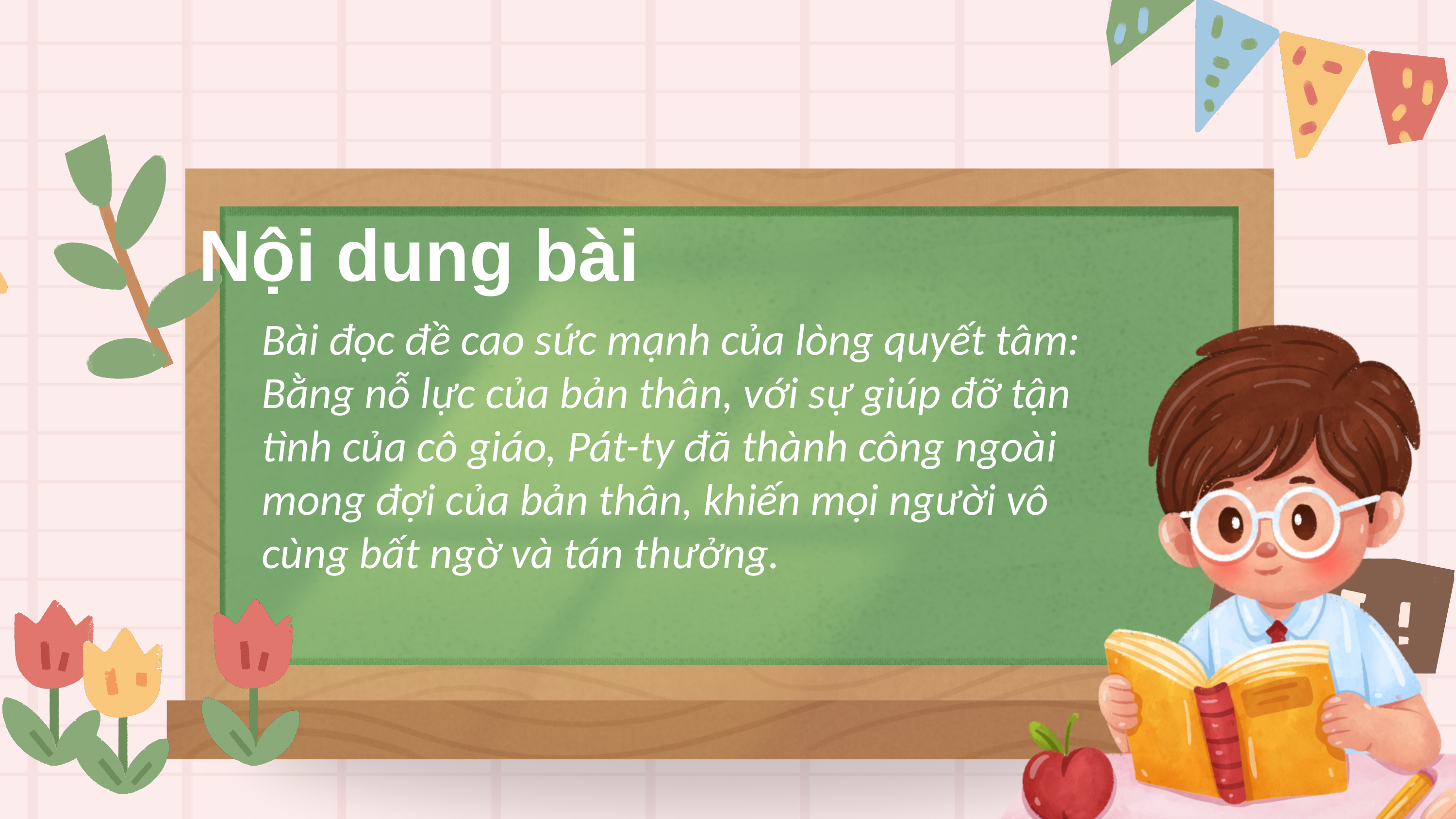

Nội dung bài
Bài đọc đề cao sức mạnh của lòng quyết tâm: Bằng nỗ lực của bản thân, với sự giúp đỡ tận tình của cô giáo, Pát-ty đã thành công ngoài mong đợi của bản thân, khiến mọi người vô cùng bất ngờ và tán thưởng.